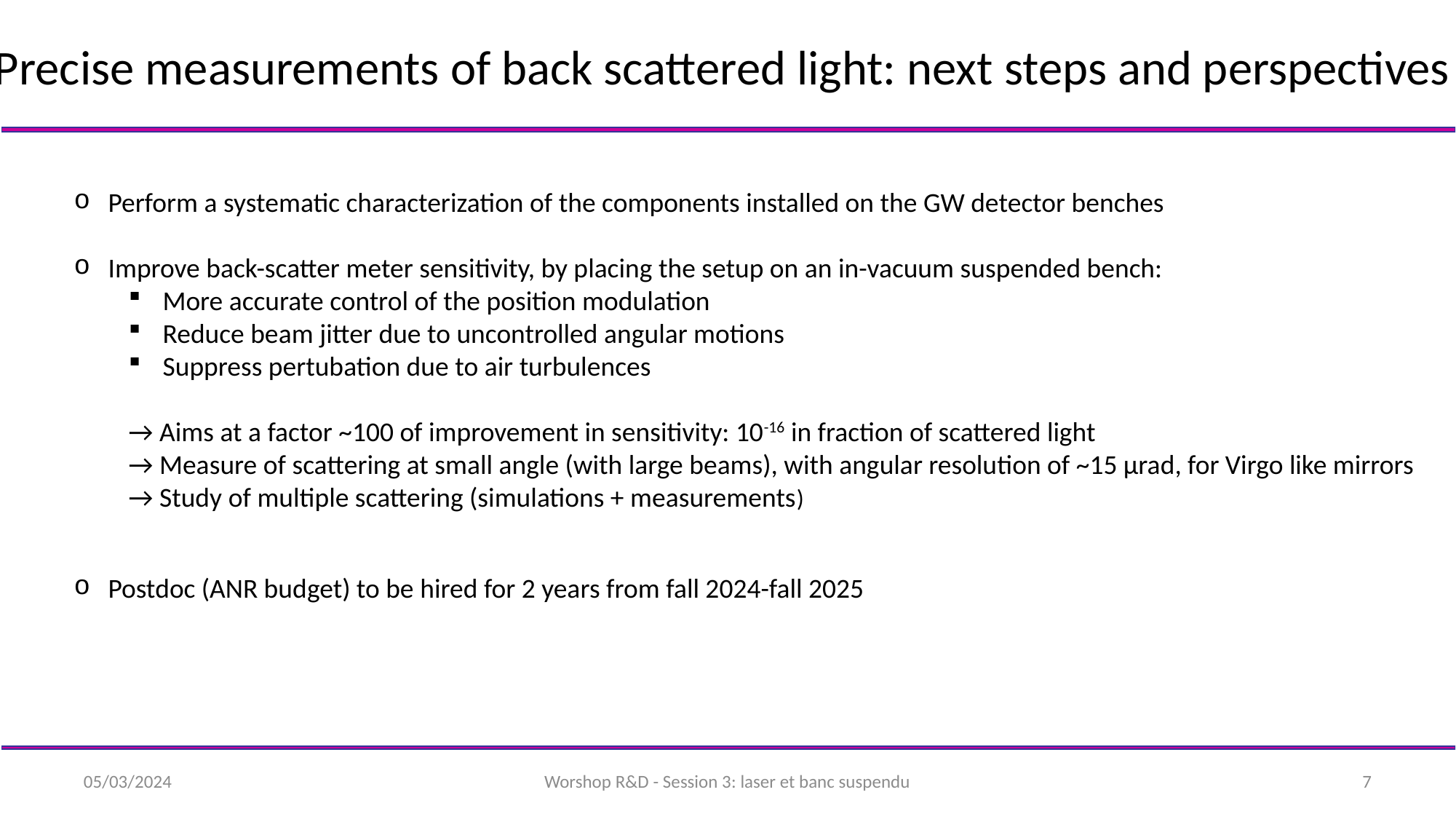

Precise measurements of back scattered light: next steps and perspectives
Perform a systematic characterization of the components installed on the GW detector benches

Improve back-scatter meter sensitivity, by placing the setup on an in-vacuum suspended bench:
More accurate control of the position modulation
Reduce beam jitter due to uncontrolled angular motions
Suppress pertubation due to air turbulences

→ Aims at a factor ~100 of improvement in sensitivity: 10-16 in fraction of scattered light
→ Measure of scattering at small angle (with large beams), with angular resolution of ~15 μrad, for Virgo like mirrors
→ Study of multiple scattering (simulations + measurements)

Postdoc (ANR budget) to be hired for 2 years from fall 2024-fall 2025
05/03/2024
Worshop R&D - Session 3: laser et banc suspendu
7